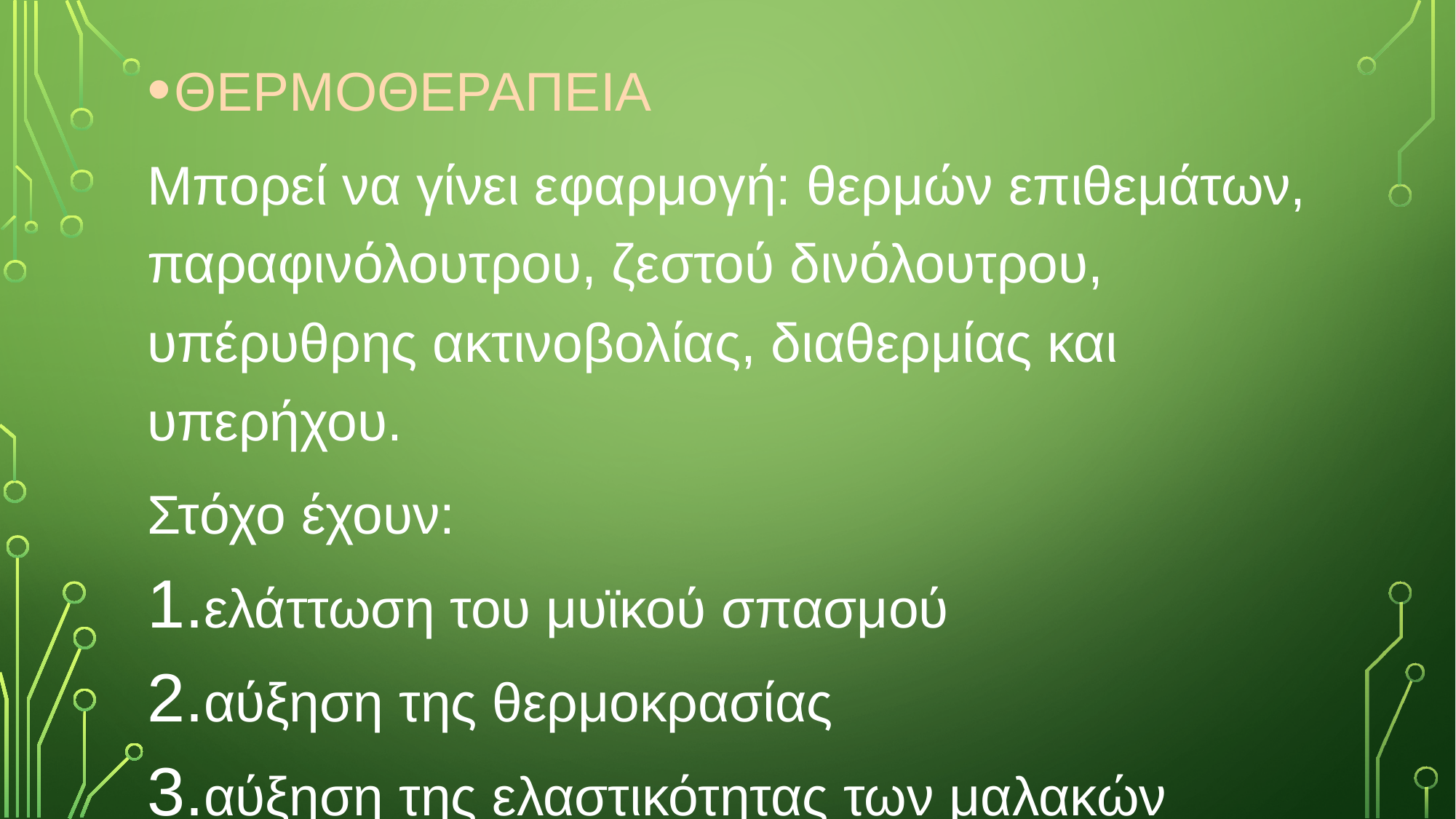

ΘΕΡΜΟΘΕΡΑΠΕΙΑ
Μπορεί να γίνει εφαρμογή: θερμών επιθεμάτων, παραφινόλουτρου, ζεστού δινόλουτρου, υπέρυθρης ακτινοβολίας, διαθερμίας και υπερήχου.
Στόχο έχουν:
ελάττωση του μυϊκού σπασμού
αύξηση της θερμοκρασίας
αύξηση της ελαστικότητας των μαλακών μορίων.